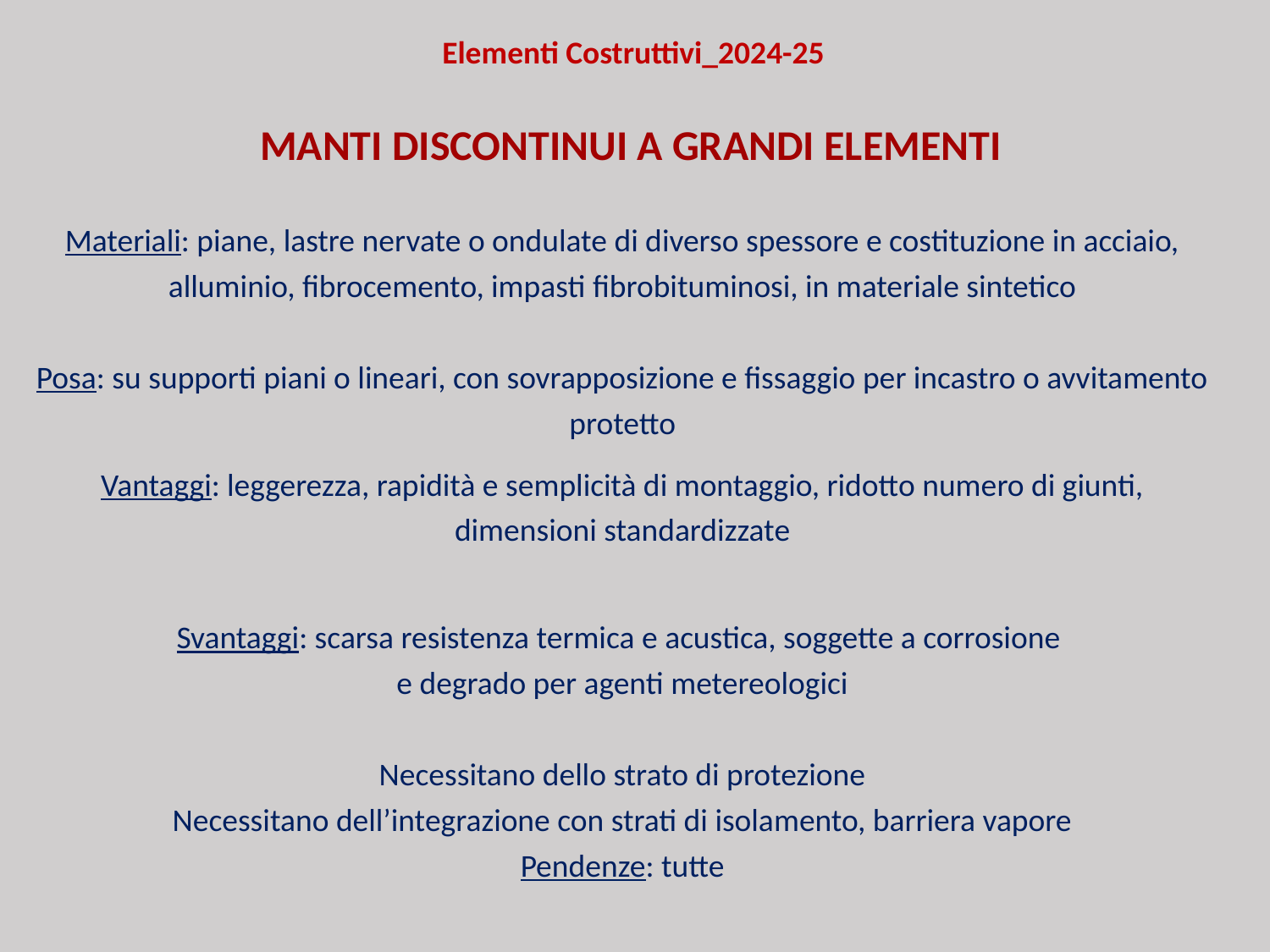

Elementi Costruttivi_2024-25
MANTI DISCONTINUI A GRANDI ELEMENTI
Materiali: piane, lastre nervate o ondulate di diverso spessore e costituzione in acciaio, alluminio, fibrocemento, impasti fibrobituminosi, in materiale sintetico

Posa: su supporti piani o lineari, con sovrapposizione e fissaggio per incastro o avvitamento protetto
Vantaggi: leggerezza, rapidità e semplicità di montaggio, ridotto numero di giunti, dimensioni standardizzate

Svantaggi: scarsa resistenza termica e acustica, soggette a corrosione
e degrado per agenti metereologici

Necessitano dello strato di protezione
Necessitano dell’integrazione con strati di isolamento, barriera vapore
Pendenze: tutte